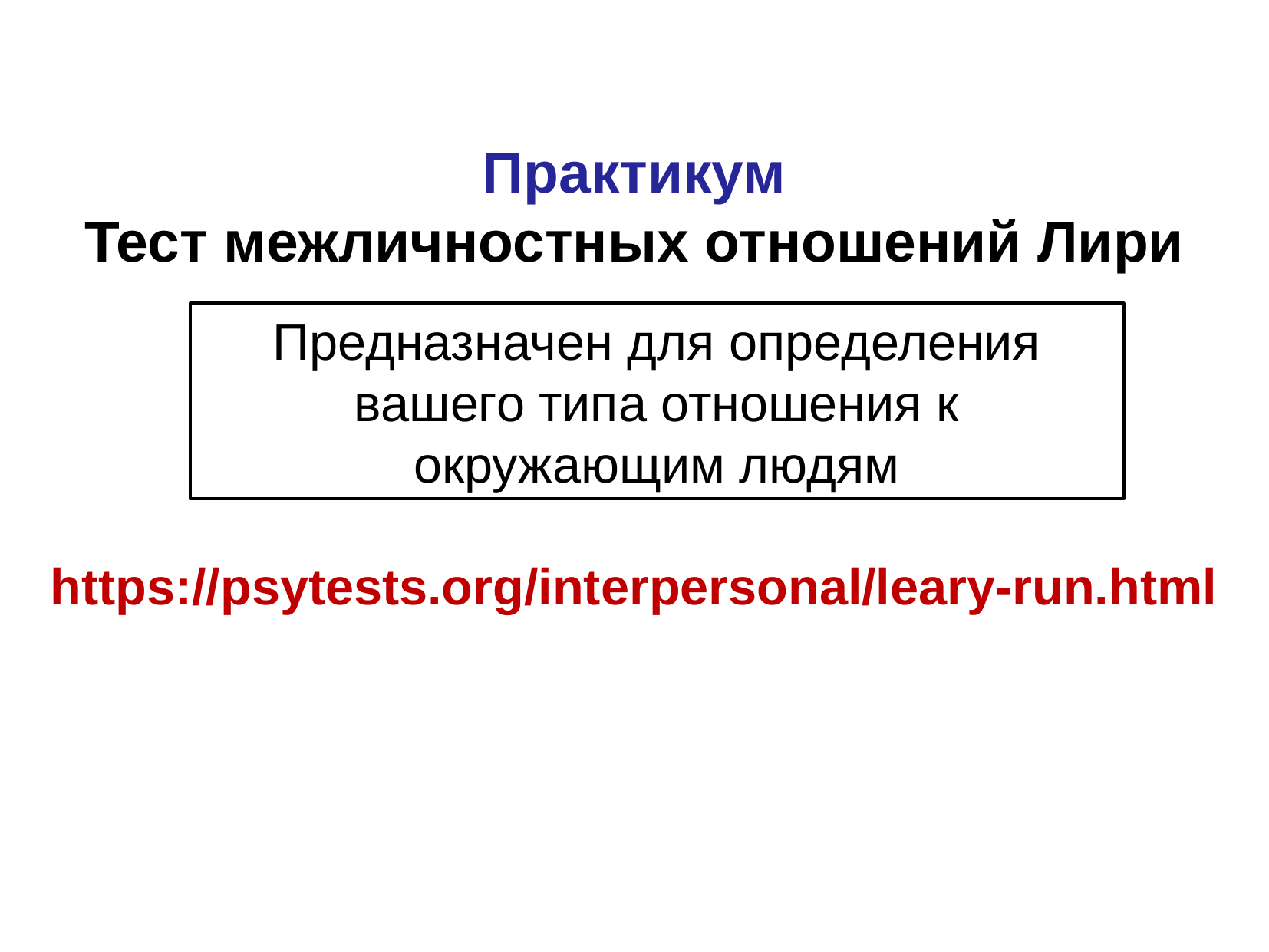

Практикум
Тест межличностных отношений Лири

Предназначен для определения вашего типа отношения к окружающим людям
https://psytests.org/interpersonal/leary-run.html